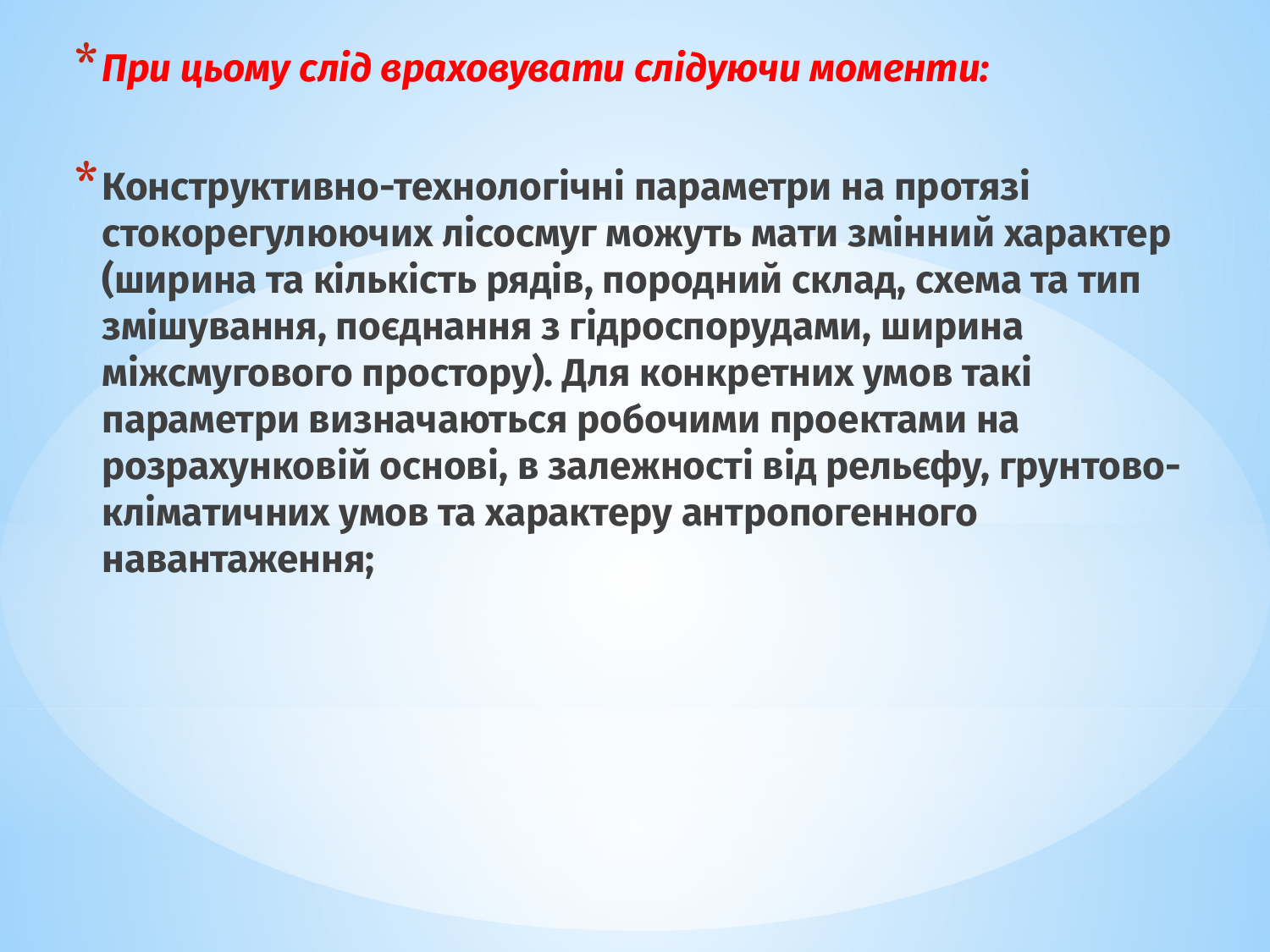

При цьому слід враховувати слідуючи моменти:

Конструктивно-технологічні параметри на протязі стокорегулюючих лісосмуг можуть мати змінний характер (ширина та кількість рядів, породний склад, схема та тип змішування, поєднання з гідроспорудами, ширина міжсмугового простору). Для конкретних умов такі параметри визначаються робочими проектами на розрахунковій основі, в залежності від рельєфу, грунтово-кліматичних умов та характеру антропогенного навантаження;